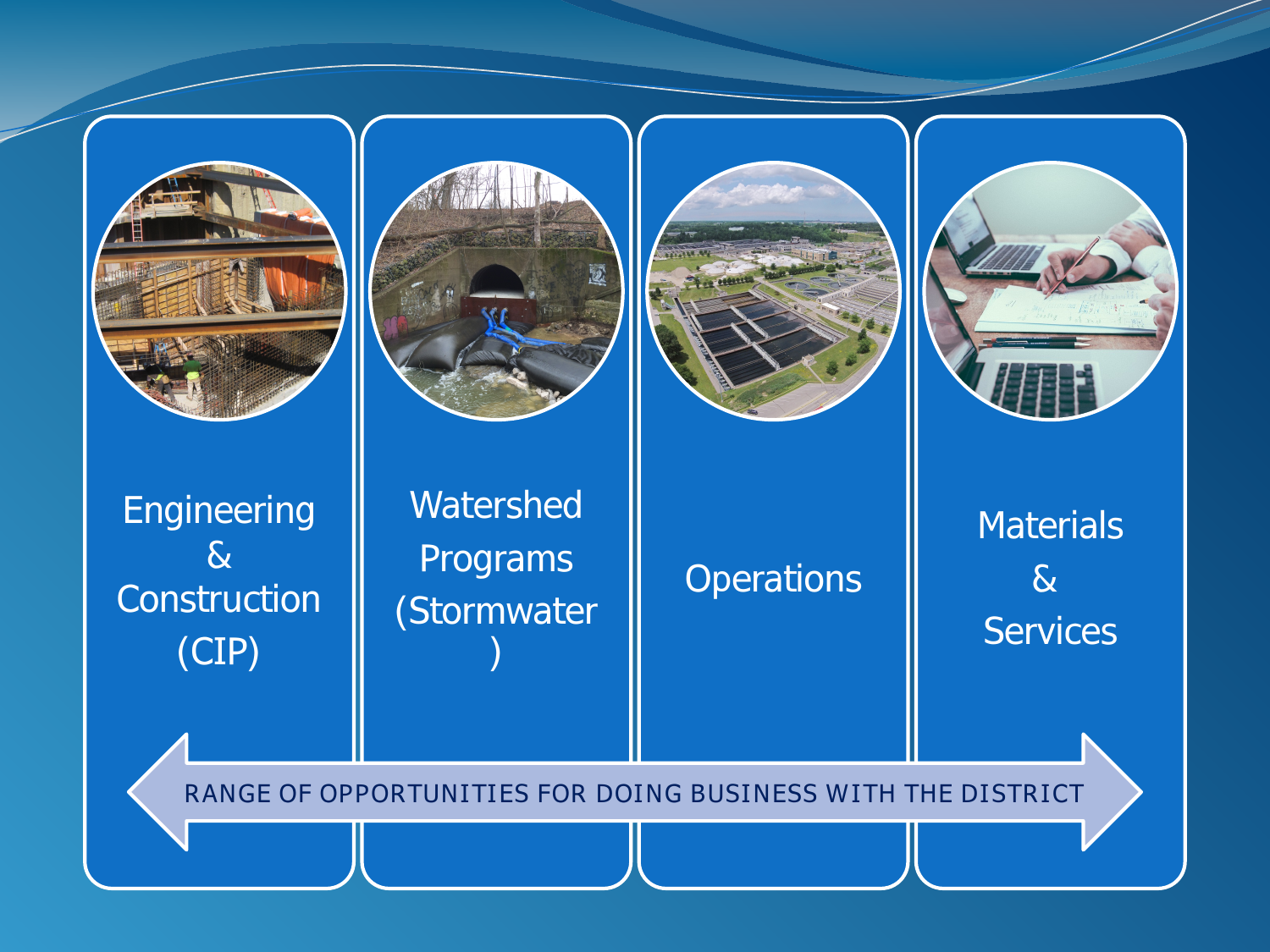

Engineering & Construction
(CIP)
Watershed
Programs
(Stormwater)
Operations
Materials
&
Services
RANGE OF OPPORTUNITIES FOR DOING BUSINESS WITH THE DISTRICT